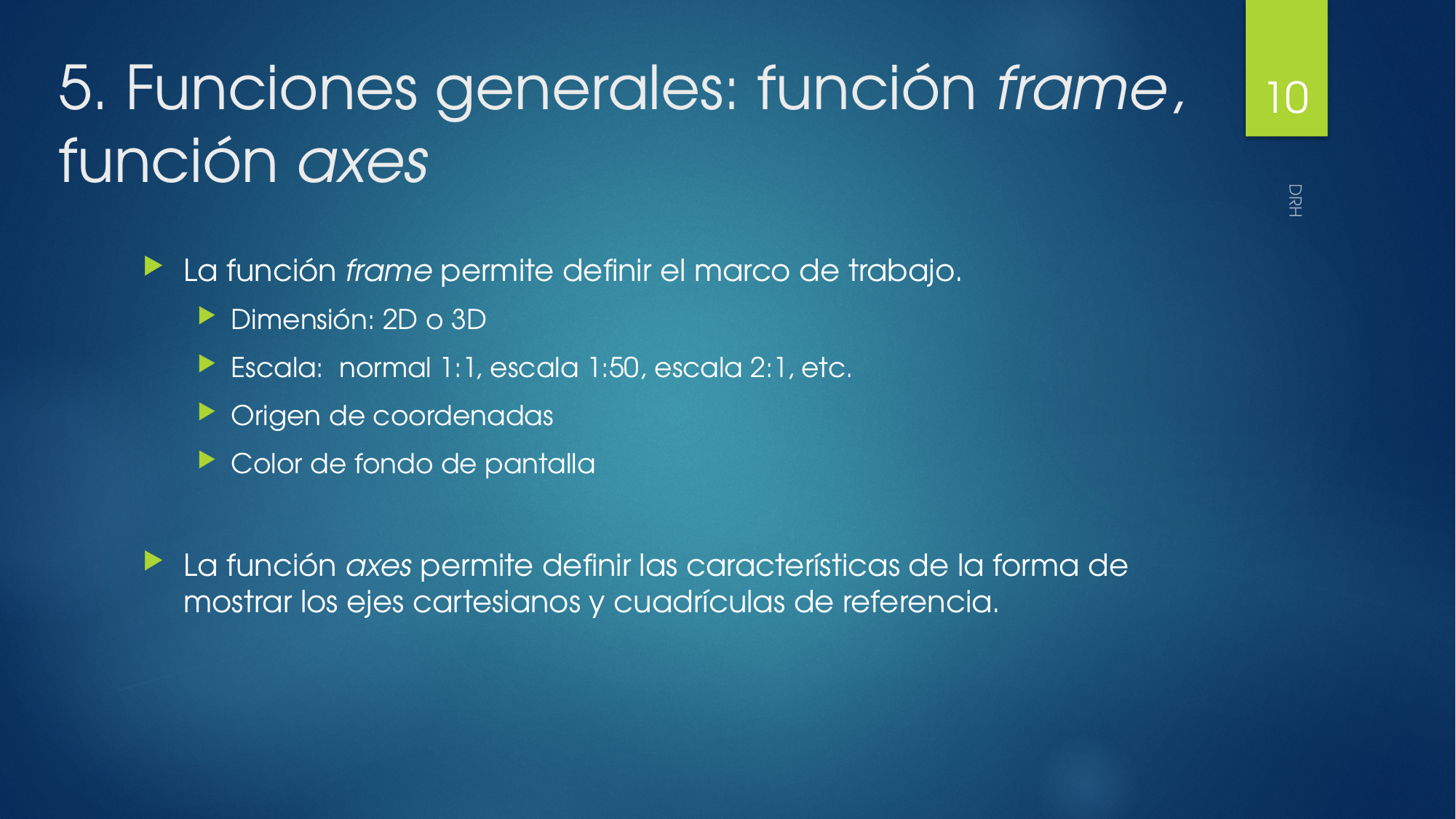

10
# 5. Funciones generales: función frame, función axes
La función frame permite definir el marco de trabajo.
Dimensión: 2D o 3D
Escala:  normal 1:1, escala 1:50, escala 2:1, etc.
Origen de coordenadas
Color de fondo de pantalla

La función axes permite definir las características de la forma de mostrar los ejes cartesianos y cuadrículas de referencia.
DRH